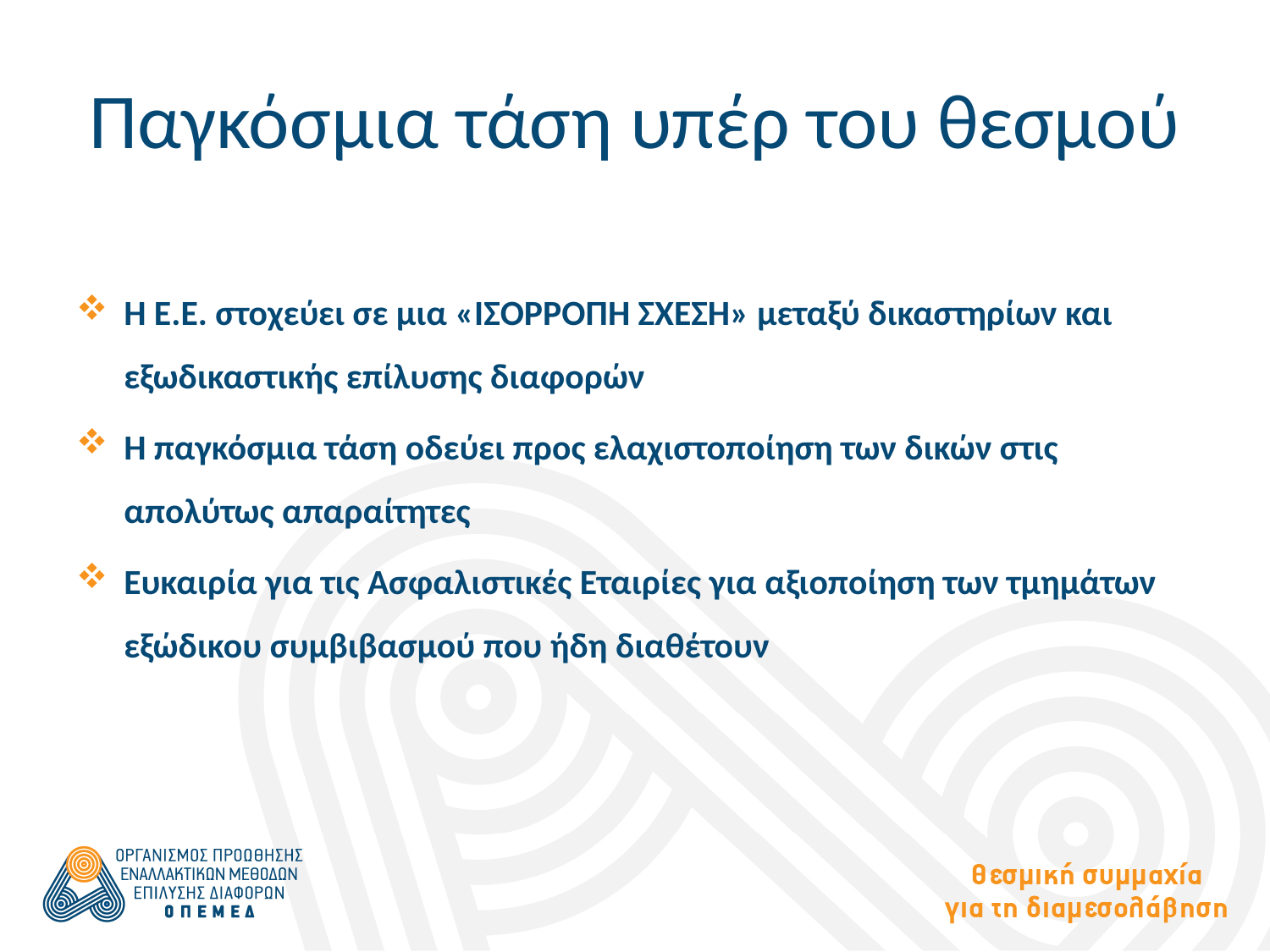

# Παγκόσμια τάση υπέρ του θεσμού

Η Ε.Ε. στοχεύει σε μια «ΙΣΟΡΡΟΠΗ ΣΧΕΣΗ» μεταξύ δικαστηρίων και εξωδικαστικής επίλυσης διαφορών
Η παγκόσμια τάση οδεύει προς ελαχιστοποίηση των δικών στις απολύτως απαραίτητες
Ευκαιρία για τις Ασφαλιστικές Εταιρίες για αξιοποίηση των τμημάτων εξώδικου συμβιβασμού που ήδη διαθέτουν